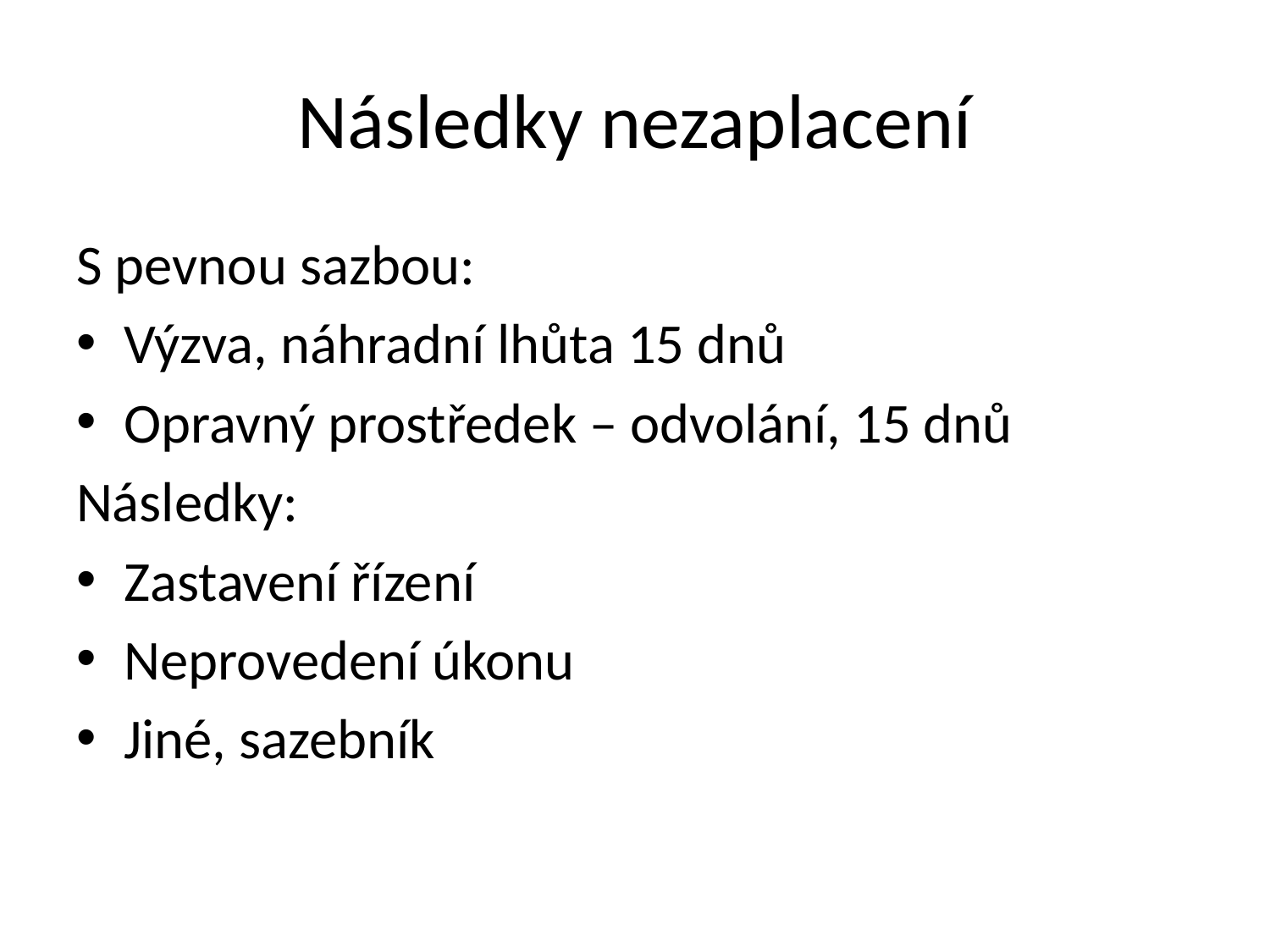

# Následky nezaplacení
S pevnou sazbou:
Výzva, náhradní lhůta 15 dnů
Opravný prostředek – odvolání, 15 dnů
Následky:
Zastavení řízení
Neprovedení úkonu
Jiné, sazebník